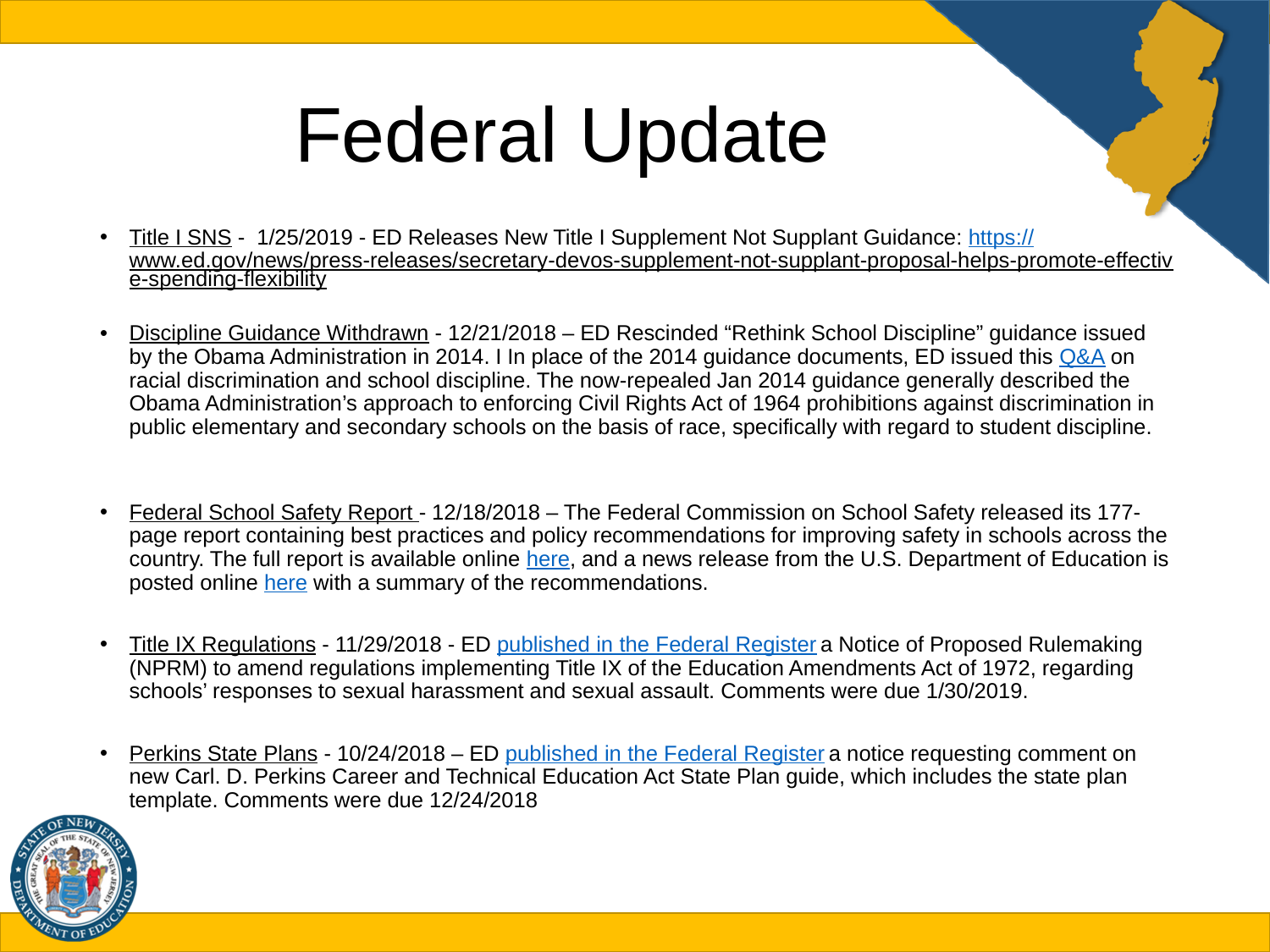

# Federal Update
Title I SNS -  1/25/2019 - ED Releases New Title I Supplement Not Supplant Guidance: https://www.ed.gov/news/press-releases/secretary-devos-supplement-not-supplant-proposal-helps-promote-effective-spending-flexibility
Discipline Guidance Withdrawn - 12/21/2018 – ED Rescinded “Rethink School Discipline” guidance issued by the Obama Administration in 2014. I In place of the 2014 guidance documents, ED issued this Q&A on racial discrimination and school discipline. The now-repealed Jan 2014 guidance generally described the Obama Administration’s approach to enforcing Civil Rights Act of 1964 prohibitions against discrimination in public elementary and secondary schools on the basis of race, specifically with regard to student discipline.

Federal School Safety Report - 12/18/2018 – The Federal Commission on School Safety released its 177-page report containing best practices and policy recommendations for improving safety in schools across the country. The full report is available online here, and a news release from the U.S. Department of Education is posted online here with a summary of the recommendations.

Title IX Regulations - 11/29/2018 - ED published in the Federal Register a Notice of Proposed Rulemaking (NPRM) to amend regulations implementing Title IX of the Education Amendments Act of 1972, regarding schools’ responses to sexual harassment and sexual assault. Comments were due 1/30/2019.

Perkins State Plans - 10/24/2018 – ED published in the Federal Register a notice requesting comment on new Carl. D. Perkins Career and Technical Education Act State Plan guide, which includes the state plan template. Comments were due 12/24/2018